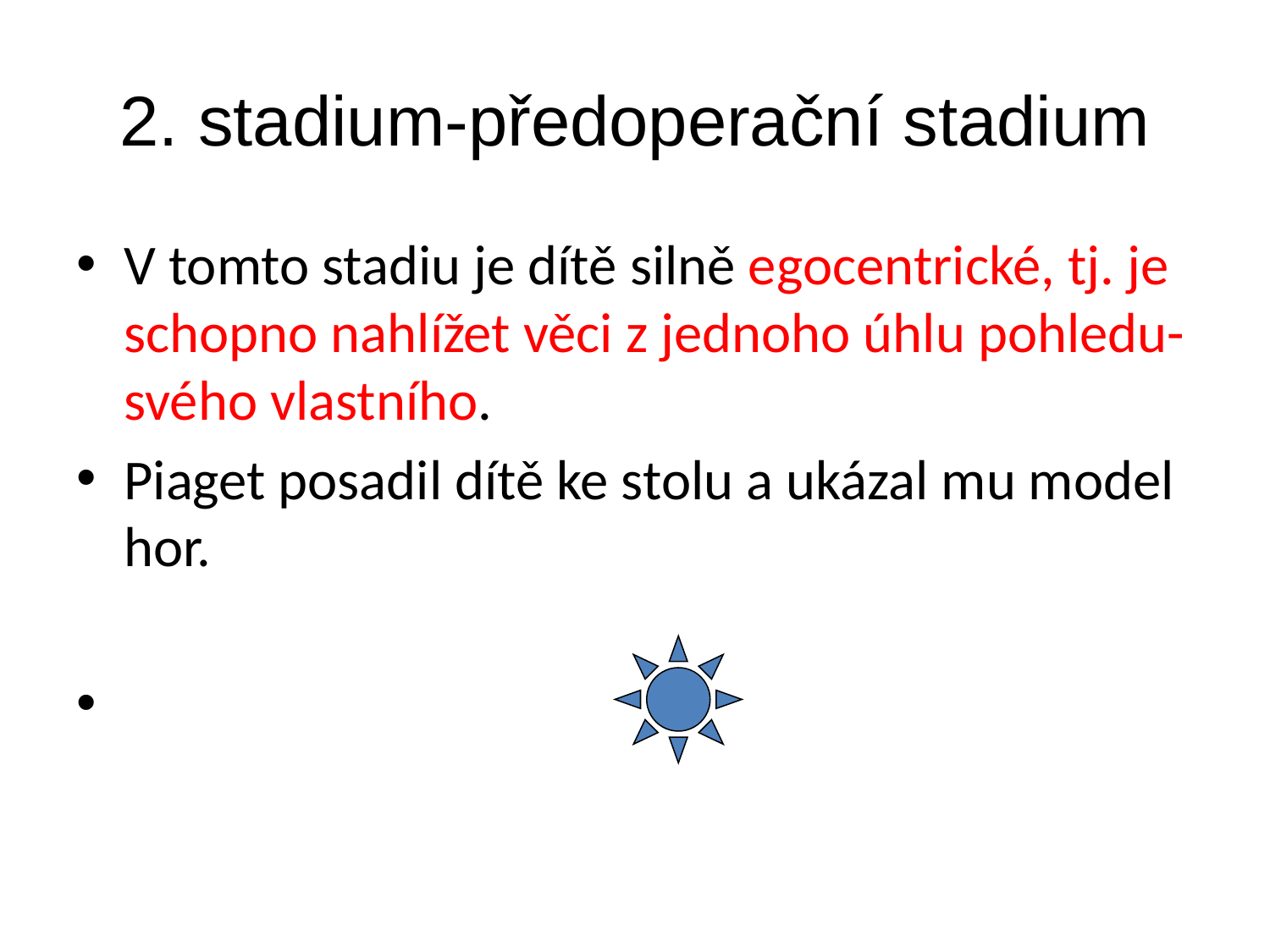

# 2. stadium-předoperační stadium
V tomto stadiu je dítě silně egocentrické, tj. je schopno nahlížet věci z jednoho úhlu pohledu-svého vlastního.
Piaget posadil dítě ke stolu a ukázal mu model hor.